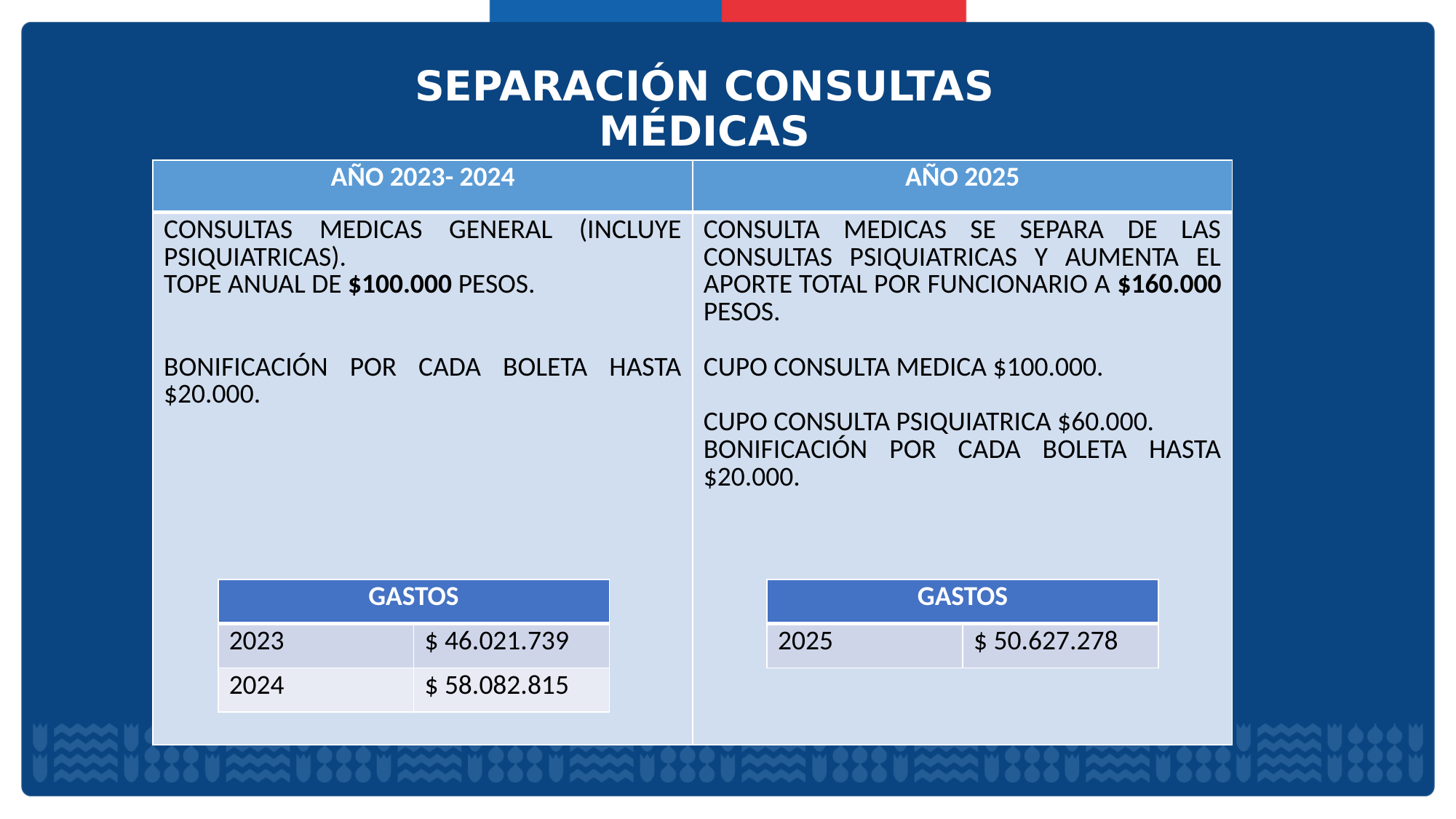

# SEPARACIÓN CONSULTAS MÉDICAS
| AÑO 2023- 2024 | AÑO 2025 |
| --- | --- |
| CONSULTAS MEDICAS GENERAL (INCLUYE PSIQUIATRICAS). TOPE ANUAL DE $100.000 PESOS. BONIFICACIÓN POR CADA BOLETA HASTA $20.000. | CONSULTA MEDICAS SE SEPARA DE LAS CONSULTAS PSIQUIATRICAS Y AUMENTA EL APORTE TOTAL POR FUNCIONARIO A $160.000 PESOS. CUPO CONSULTA MEDICA $100.000. CUPO CONSULTA PSIQUIATRICA $60.000. BONIFICACIÓN POR CADA BOLETA HASTA $20.000. |

| GASTOS |  |
| --- | --- |
| 2023 | $ 46.021.739 |
| 2024 | $ 58.082.815 |
| GASTOS |  |
| --- | --- |
| 2025 | $ 50.627.278 |